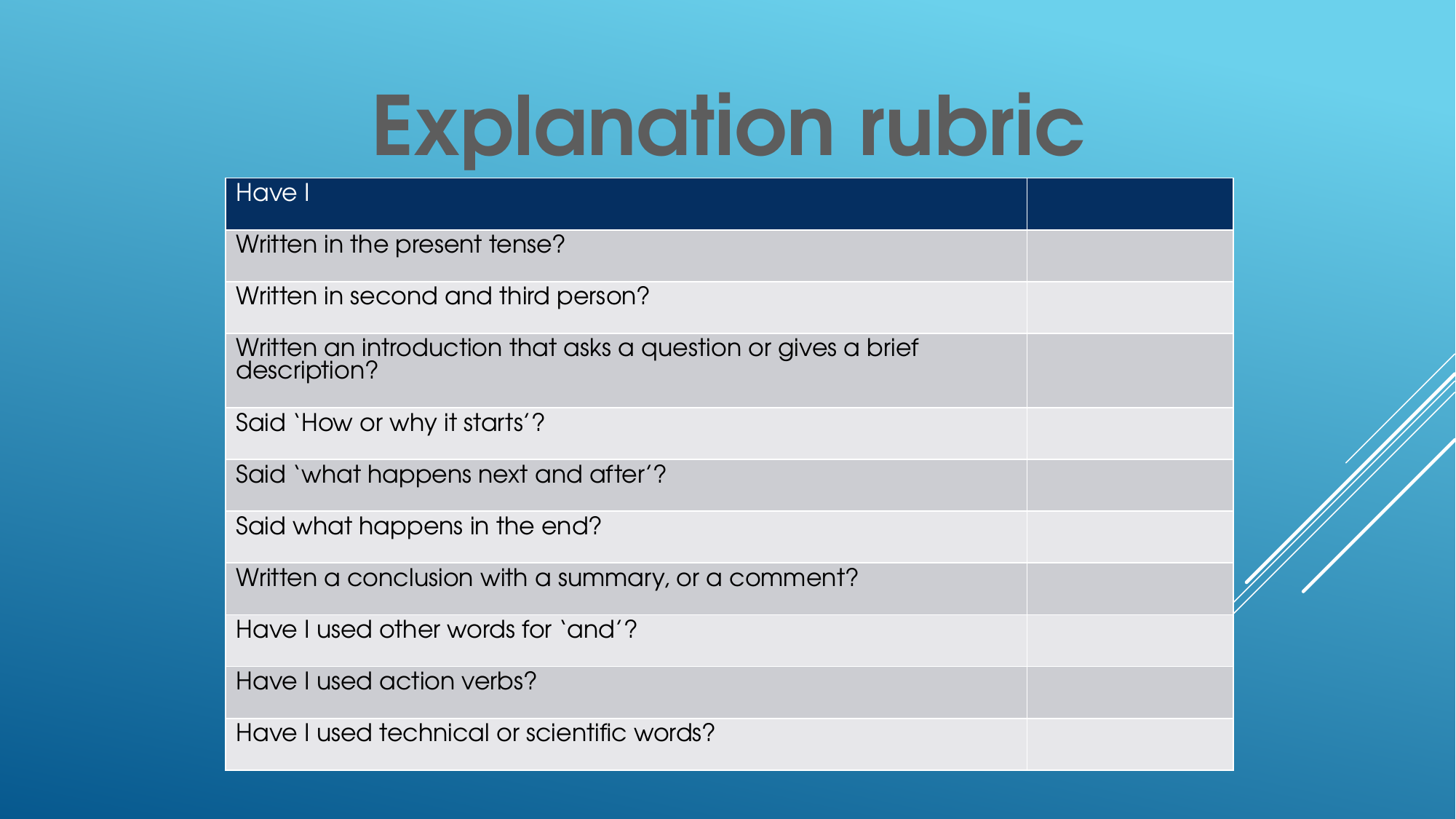

Explanation rubric
| Have I |  |
| --- | --- |
| Written in the present tense? |  |
| Written in second and third person? |  |
| Written an introduction that asks a question or gives a brief description? |  |
| Said ‘How or why it starts’? |  |
| Said ‘what happens next and after’? |  |
| Said what happens in the end? |  |
| Written a conclusion with a summary, or a comment? |  |
| Have I used other words for ‘and’? |  |
| Have I used action verbs? |  |
| Have I used technical or scientific words? |  |